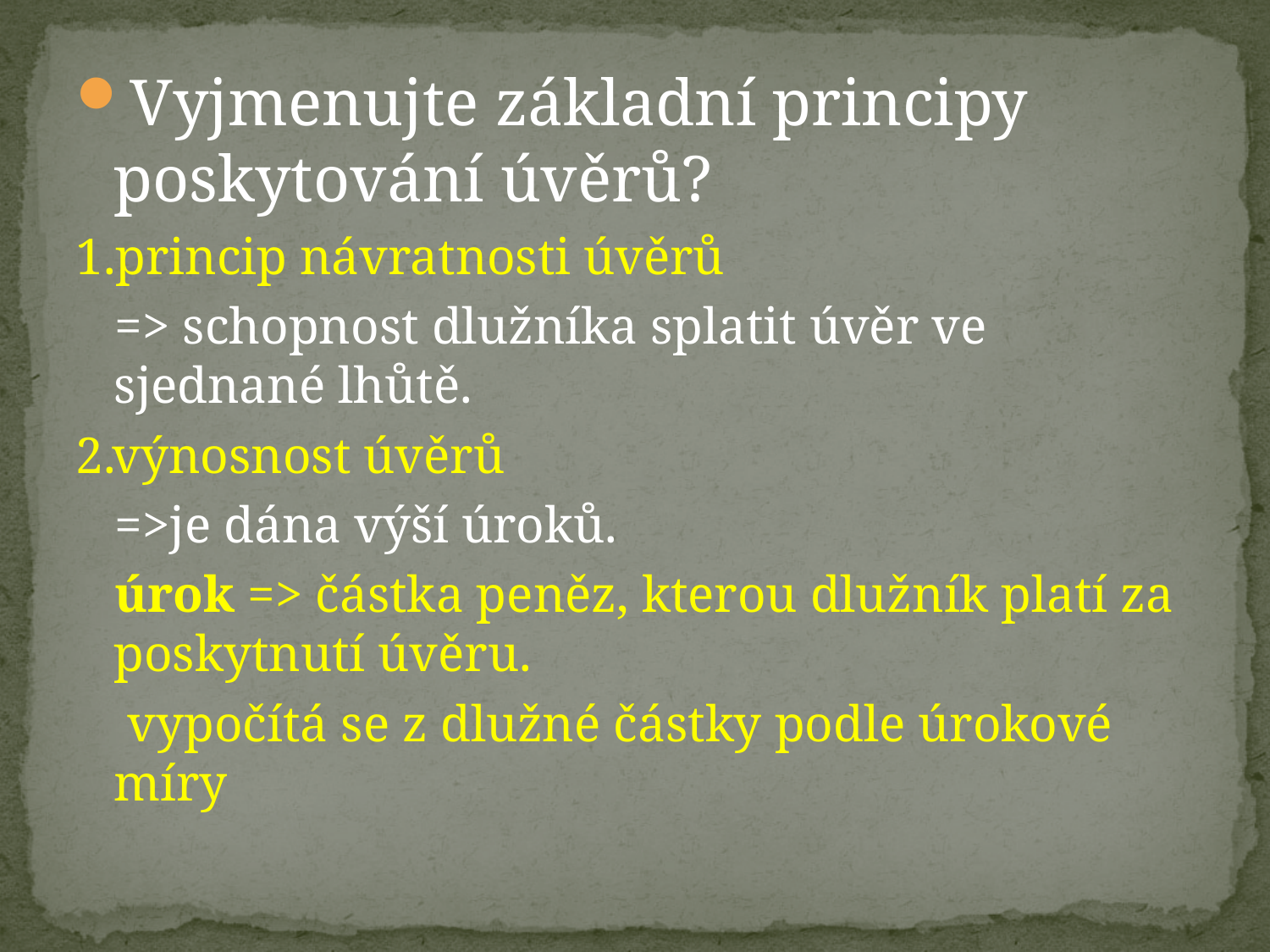

#
Vyjmenujte základní principy poskytování úvěrů?
1.princip návratnosti úvěrů
   => schopnost dlužníka splatit úvěr ve sjednané lhůtě.
2.výnosnost úvěrů
   =>je dána výší úroků.
   úrok => částka peněz, kterou dlužník platí za poskytnutí úvěru.
    vypočítá se z dlužné částky podle úrokové míry